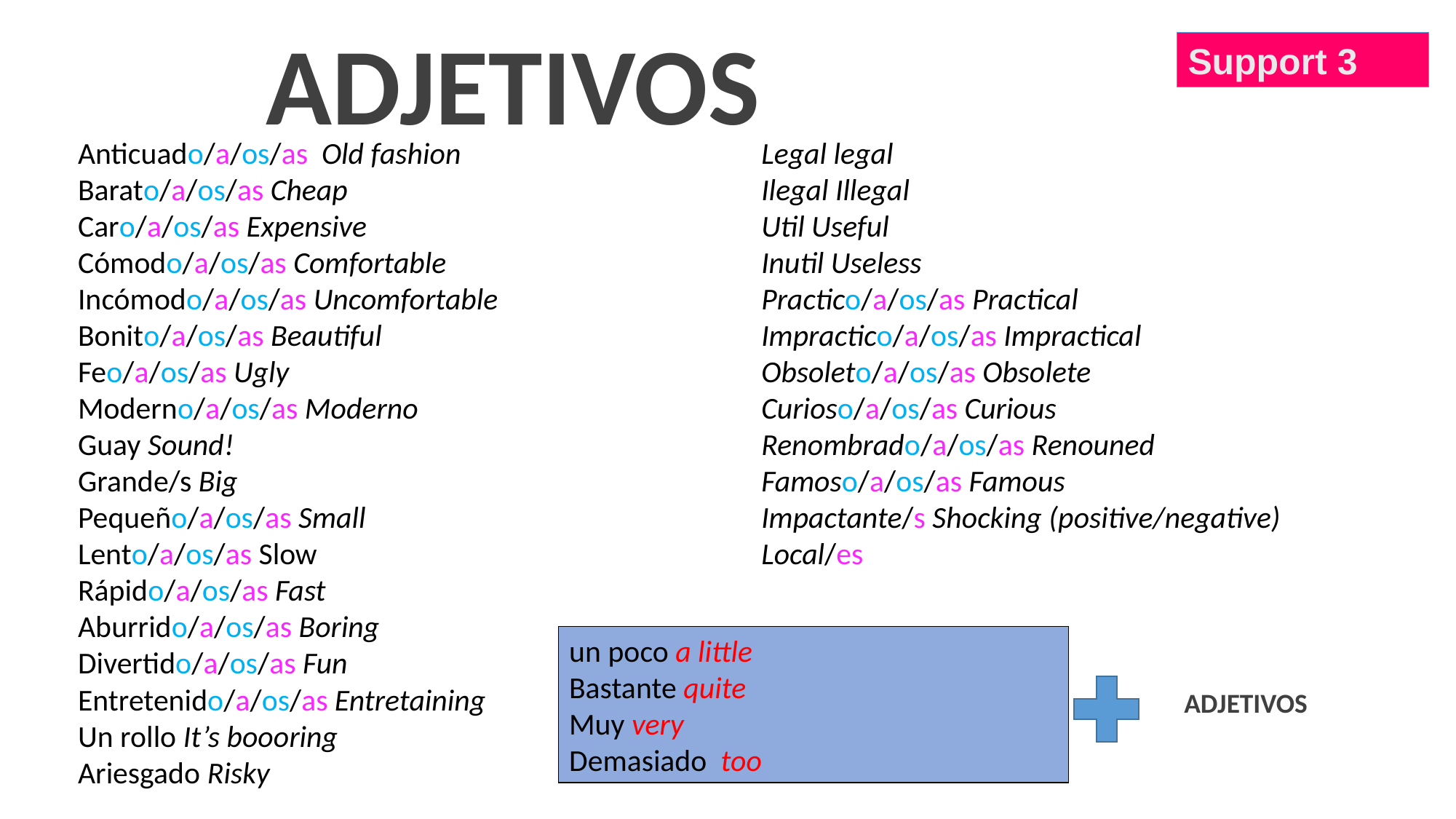

ADJETIVOS
Support 3
Anticuado/a/os/as  Old fashion
Barato/a/os/as Cheap
Caro/a/os/as Expensive
Cómodo/a/os/as Comfortable
Incómodo/a/os/as Uncomfortable
Bonito/a/os/as Beautiful
Feo/a/os/as Ugly
Moderno/a/os/as Moderno
Guay Sound!
Grande/s Big
Pequeño/a/os/as Small
Lento/a/os/as Slow
Rápido/a/os/as Fast
Aburrido/a/os/as Boring
Divertido/a/os/as Fun
Entretenido/a/os/as Entretaining
Un rollo It’s boooring
Ariesgado Risky

Seguro Safe
Legal legal
Ilegal Illegal
Util Useful
Inutil Useless
Practico/a/os/as Practical
Impractico/a/os/as Impractical
Obsoleto/a/os/as Obsolete
Curioso/a/os/as Curious
Renombrado/a/os/as Renouned
Famoso/a/os/as Famous
Impactante/s Shocking (positive/negative)
Local/es

un poco a little
Bastante quite
Muy very
Demasiado  too

ADJETIVOS